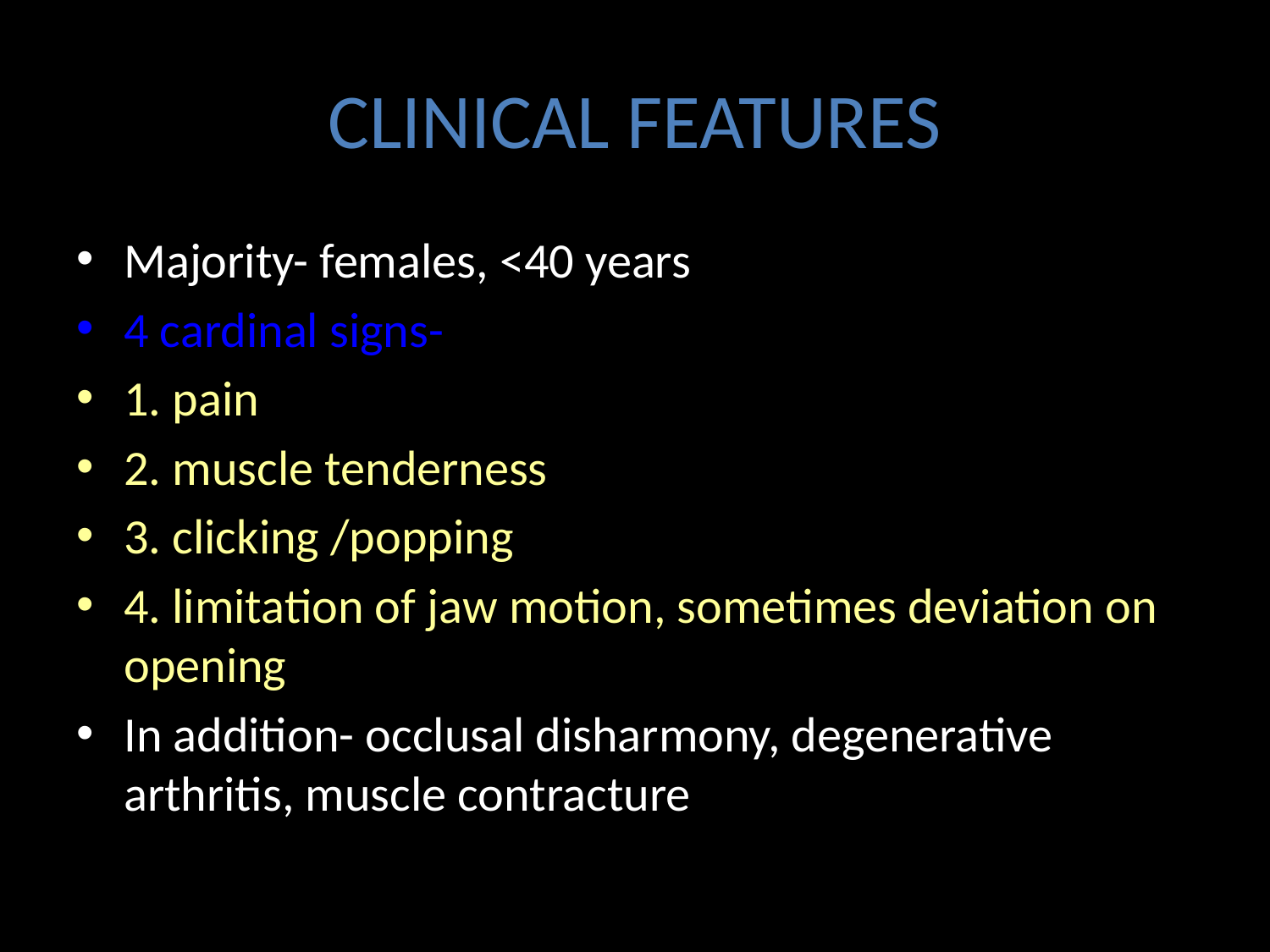

# CLINICAL FEATURES
Majority- females, <40 years
4 cardinal signs-
1. pain
2. muscle tenderness
3. clicking /popping
4. limitation of jaw motion, sometimes deviation on opening
In addition- occlusal disharmony, degenerative arthritis, muscle contracture